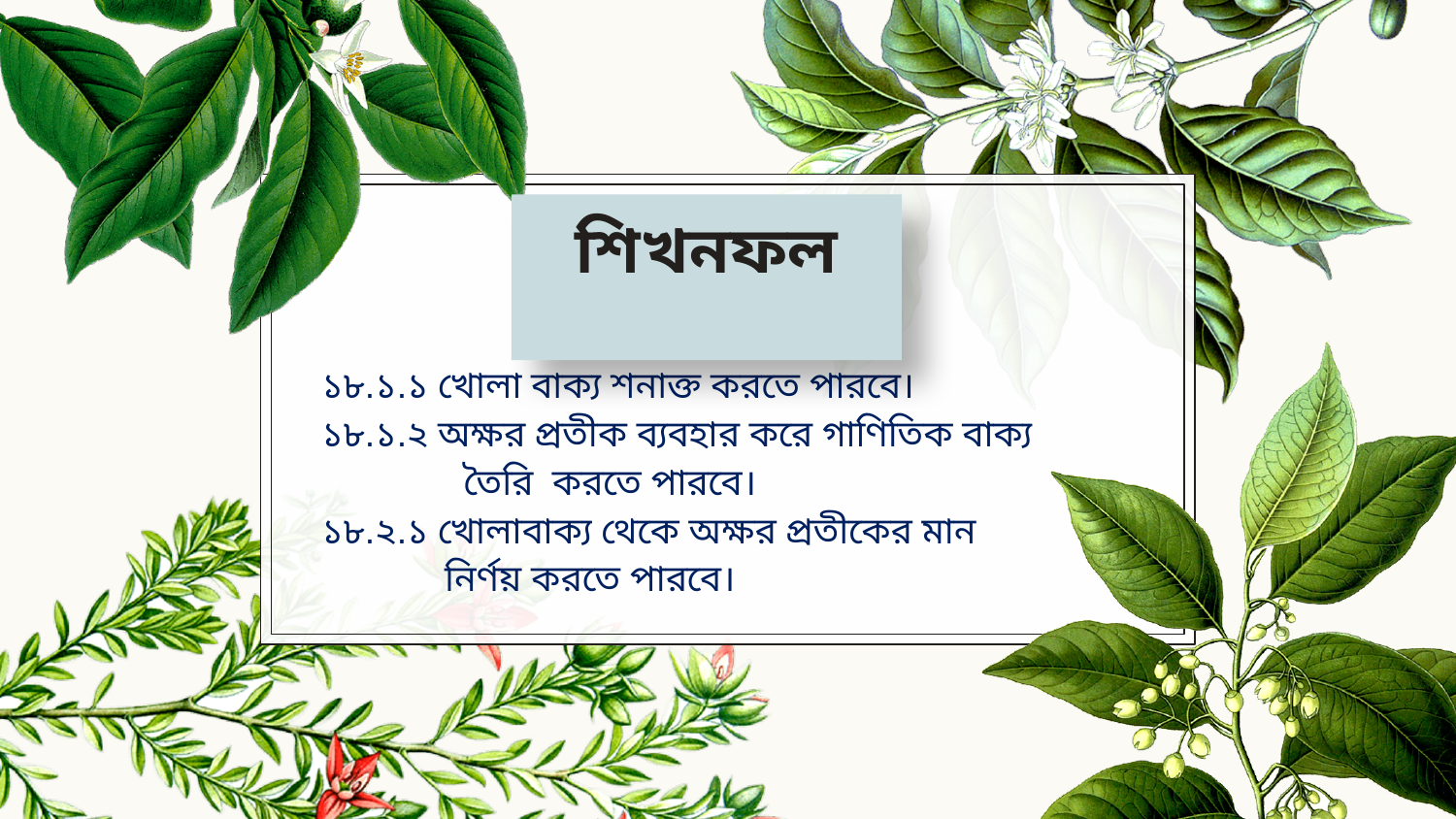

# শিখনফল
১৮.১.১ খোলা বাক্য শনাক্ত করতে পারবে।
১৮.১.২ অক্ষর প্রতীক ব্যবহার করে গাণিতিক বাক্য
               তৈরি  করতে পারবে।
১৮.২.১ খোলাবাক্য থেকে অক্ষর প্রতীকের মান
             নির্ণয় করতে পারবে।